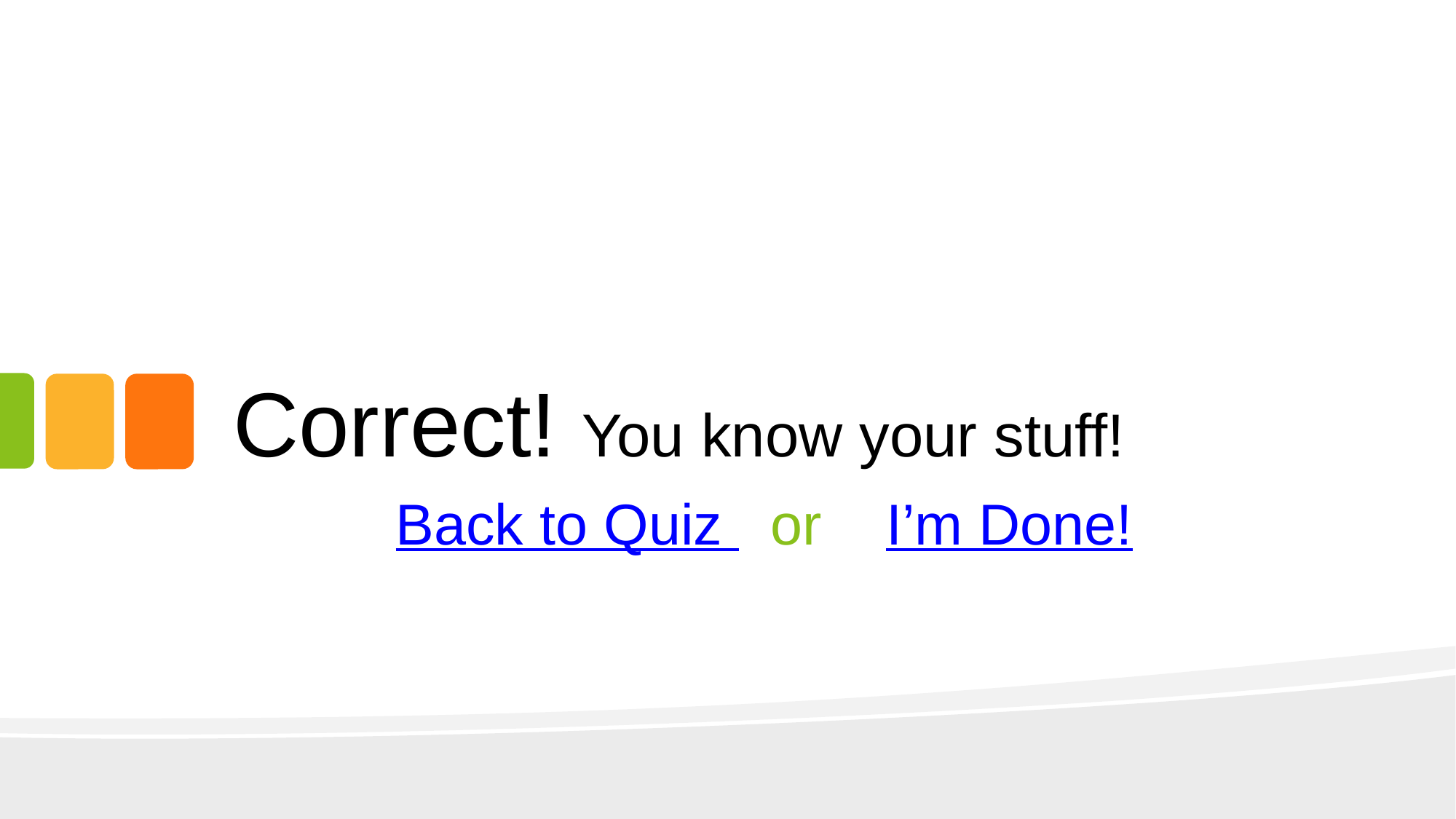

# Correct! You know your stuff!
Back to Quiz   or    I’m Done!